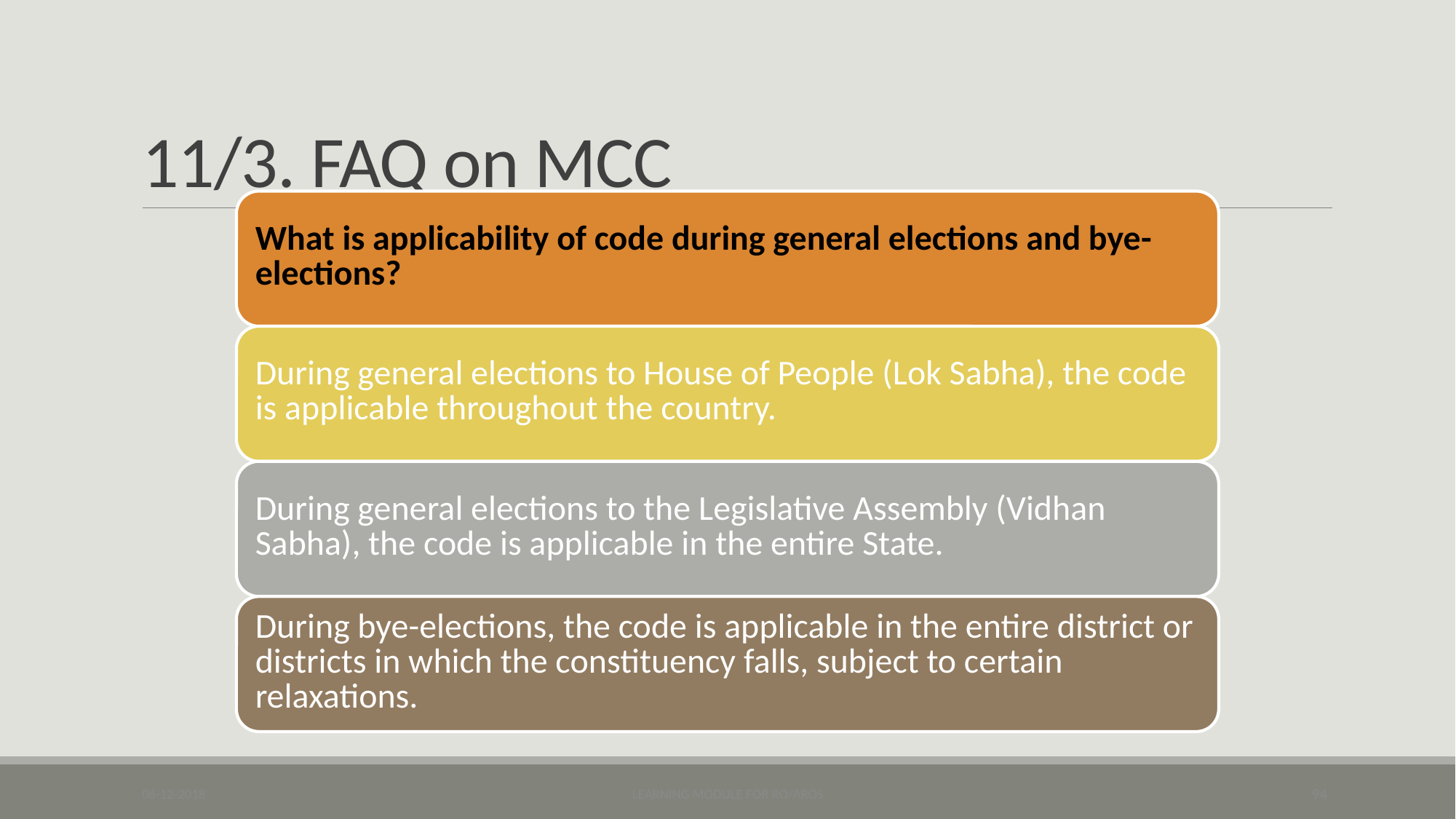

# 11/3. FAQ on MCC
What is applicability of code during general elections and bye-elections?
During general elections to House of People (Lok Sabha), the code is applicable throughout the country.
During general elections to the Legislative Assembly (Vidhan Sabha), the code is applicable in the entire State.
During bye-elections, the code is applicable in the entire district or districts in which the constituency falls, subject to certain relaxations.
06-12-2018
Learning Module for RO/AROs
94